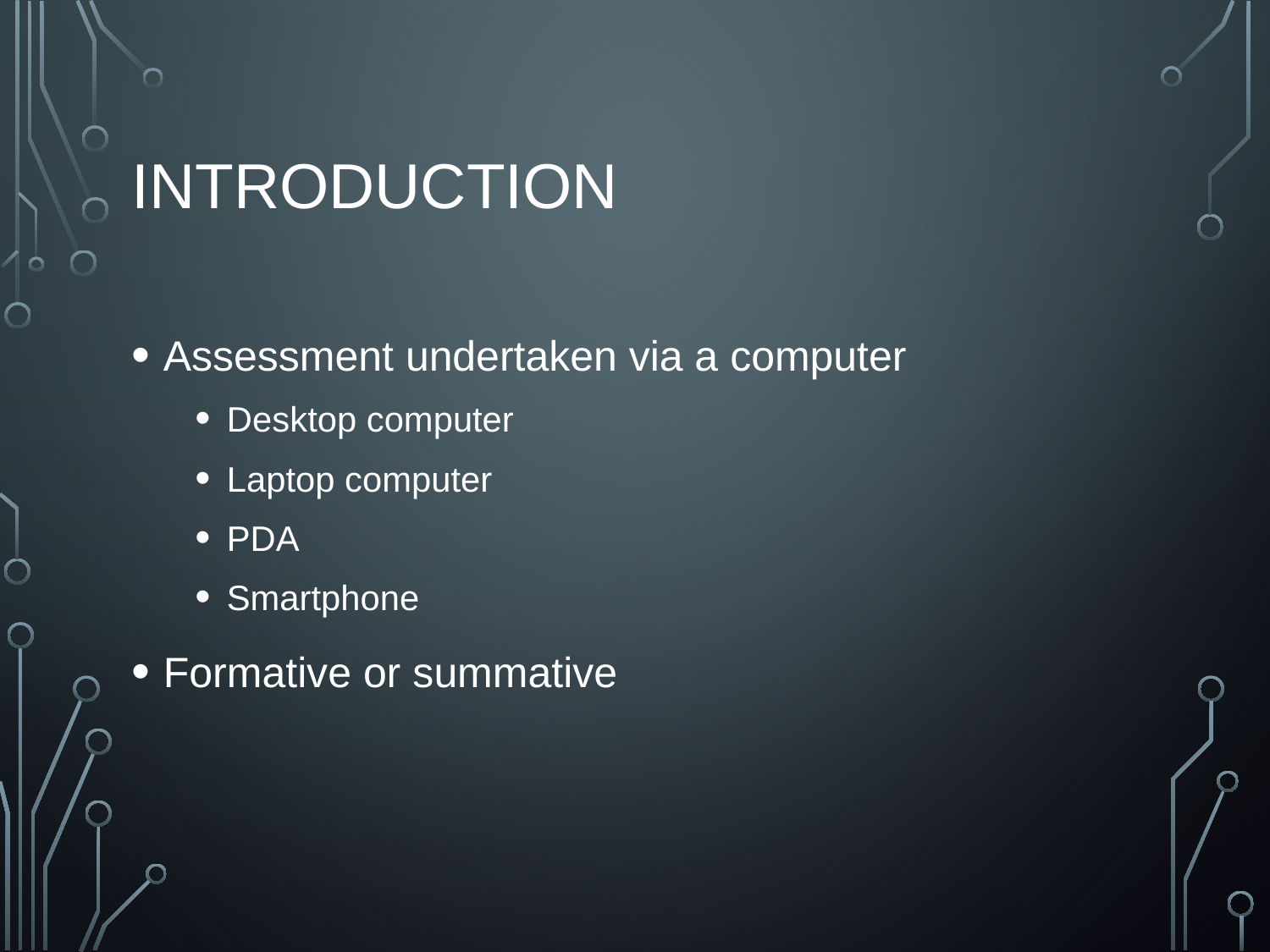

# Introduction
Assessment undertaken via a computer
Desktop computer
Laptop computer
PDA
Smartphone
Formative or summative